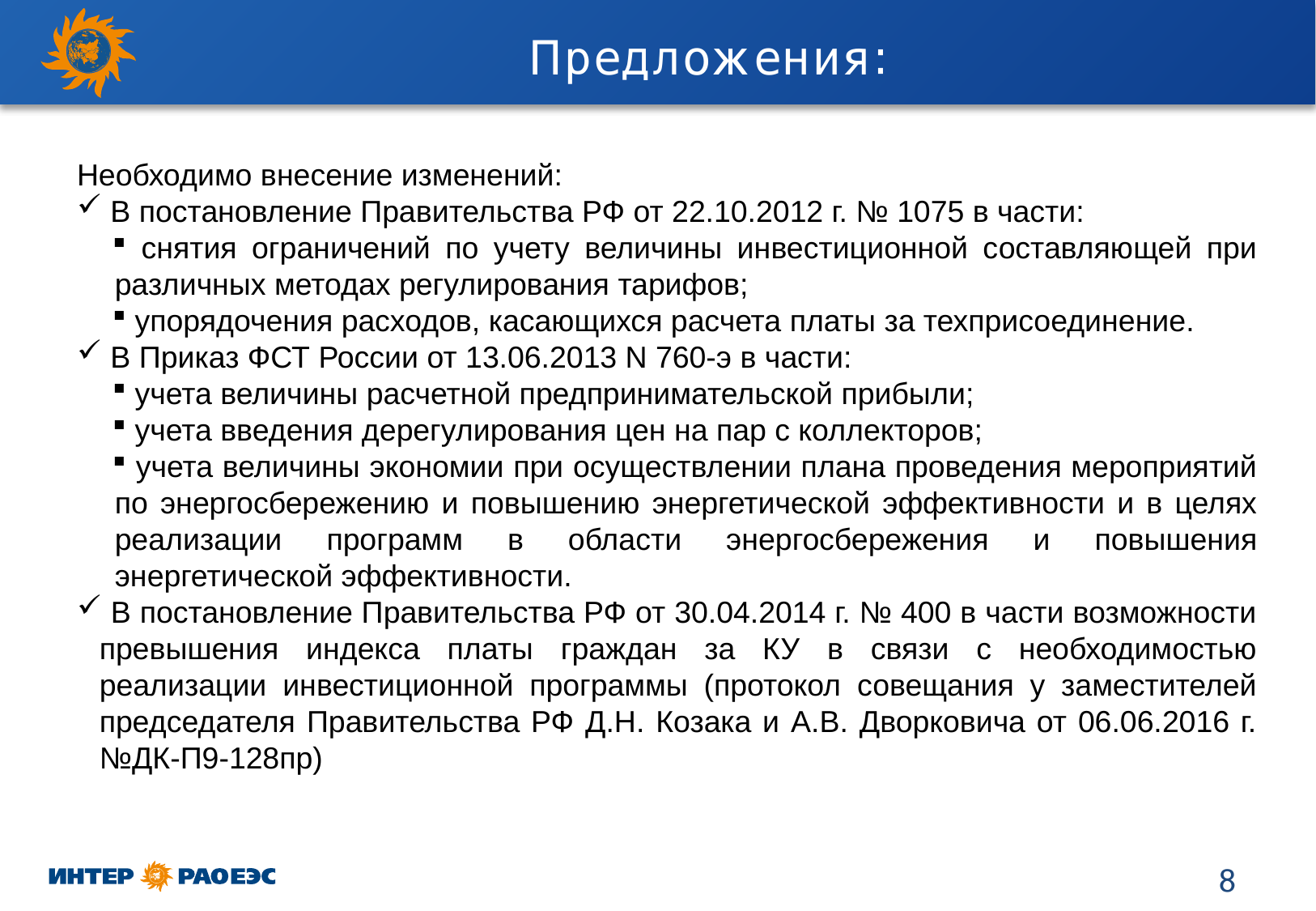

# Предложения:
Необходимо внесение изменений:
 В постановление Правительства РФ от 22.10.2012 г. № 1075 в части:
 снятия ограничений по учету величины инвестиционной составляющей при различных методах регулирования тарифов;
 упорядочения расходов, касающихся расчета платы за техприсоединение.
 В Приказ ФСТ России от 13.06.2013 N 760-э в части:
 учета величины расчетной предпринимательской прибыли;
 учета введения дерегулирования цен на пар с коллекторов;
 учета величины экономии при осуществлении плана проведения мероприятий по энергосбережению и повышению энергетической эффективности и в целях реализации программ в области энергосбережения и повышения энергетической эффективности.
 В постановление Правительства РФ от 30.04.2014 г. № 400 в части возможности превышения индекса платы граждан за КУ в связи с необходимостью реализации инвестиционной программы (протокол совещания у заместителей председателя Правительства РФ Д.Н. Козака и А.В. Дворковича от 06.06.2016 г. №ДК-П9-128пр)